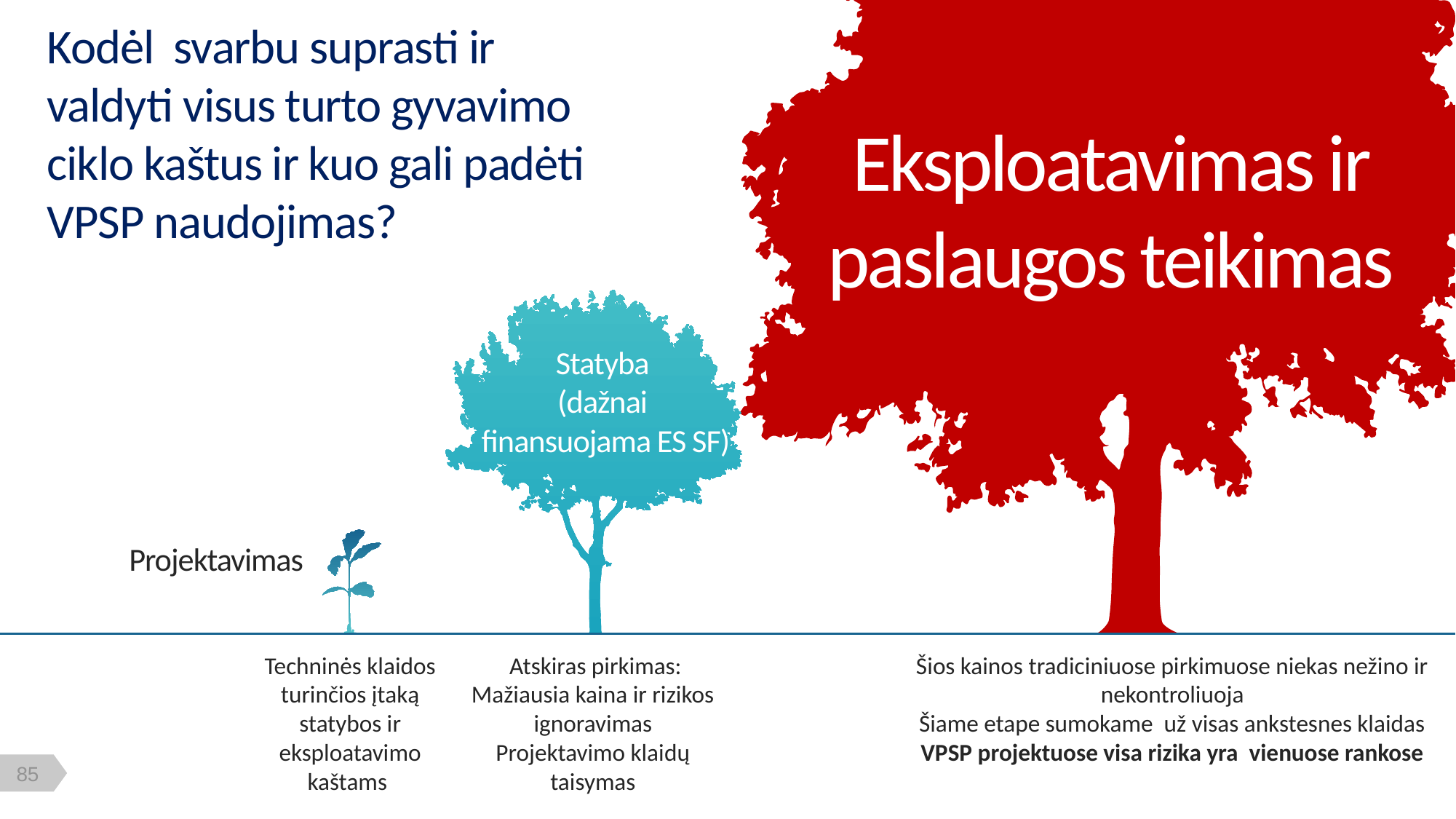

Kodėl  svarbu suprasti ir valdyti visus turto gyvavimo ciklo kaštus ir kuo gali padėti VPSP naudojimas?
Eksploatavimas ir paslaugos teikimas

Statyba
(dažnai
finansuojama ES SF)

Projektavimas
Techninės klaidos turinčios įtaką statybos ir eksploatavimo kaštams
 Atskiras pirkimas:
Mažiausia kaina ir rizikos ignoravimas
Projektavimo klaidų taisymas
Šios kainos tradiciniuose pirkimuose niekas nežino ir nekontroliuoja
Šiame etape sumokame  už visas ankstesnes klaidas VPSP projektuose visa rizika yra  vienuose rankose